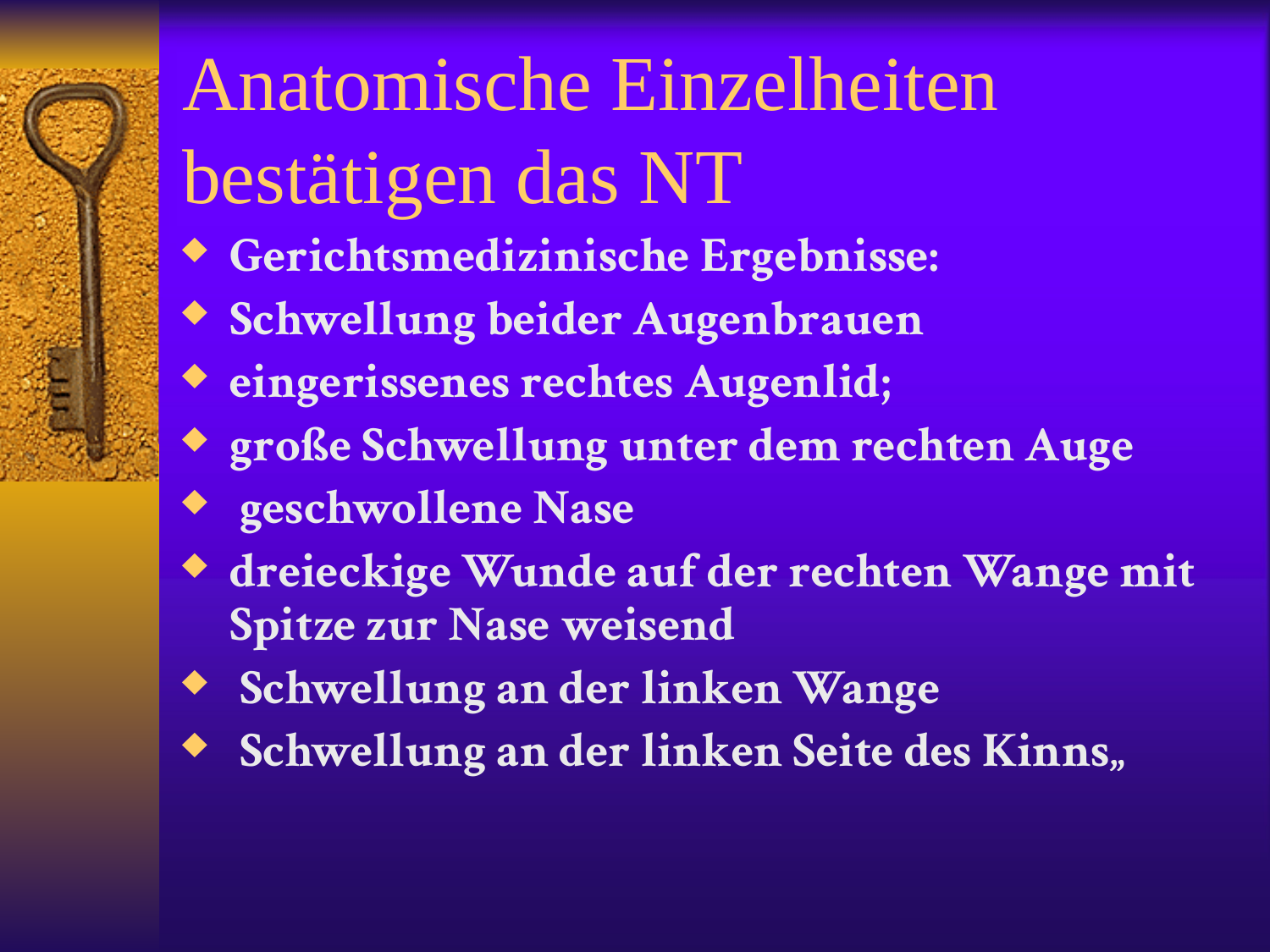

# Anatomische Einzelheiten bestätigen das NT
Gerichtsmedizinische Ergebnisse:
Schwellung beider Augenbrauen
eingerissenes rechtes Augenlid;
große Schwellung unter dem rechten Auge
 geschwollene Nase
dreieckige Wunde auf der rechten Wange mit Spitze zur Nase weisend
 Schwellung an der linken Wange
 Schwellung an der linken Seite des Kinns„